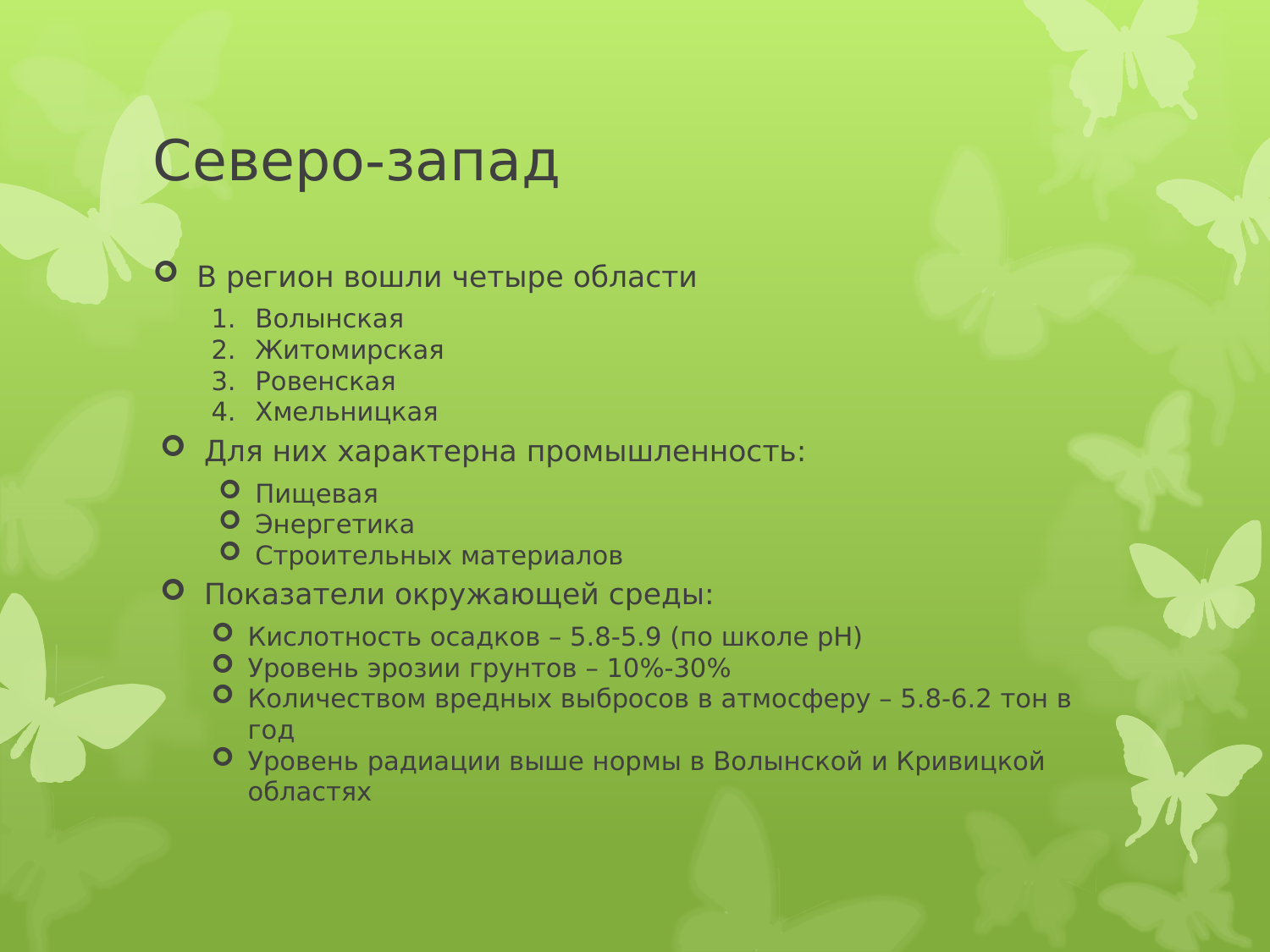

# Северо-запад
В регион вошли четыре области
Волынская
Житомирская
Ровенская
Хмельницкая
Для них характерна промышленность:
Пищевая
Энергетика
Строительных материалов
Показатели окружающей среды:
Кислотность осадков – 5.8-5.9 (по школе рН)
Уровень эрозии грунтов – 10%-30%
Количеством вредных выбросов в атмосферу – 5.8-6.2 тон в год
Уровень радиации выше нормы в Волынской и Кривицкой областях